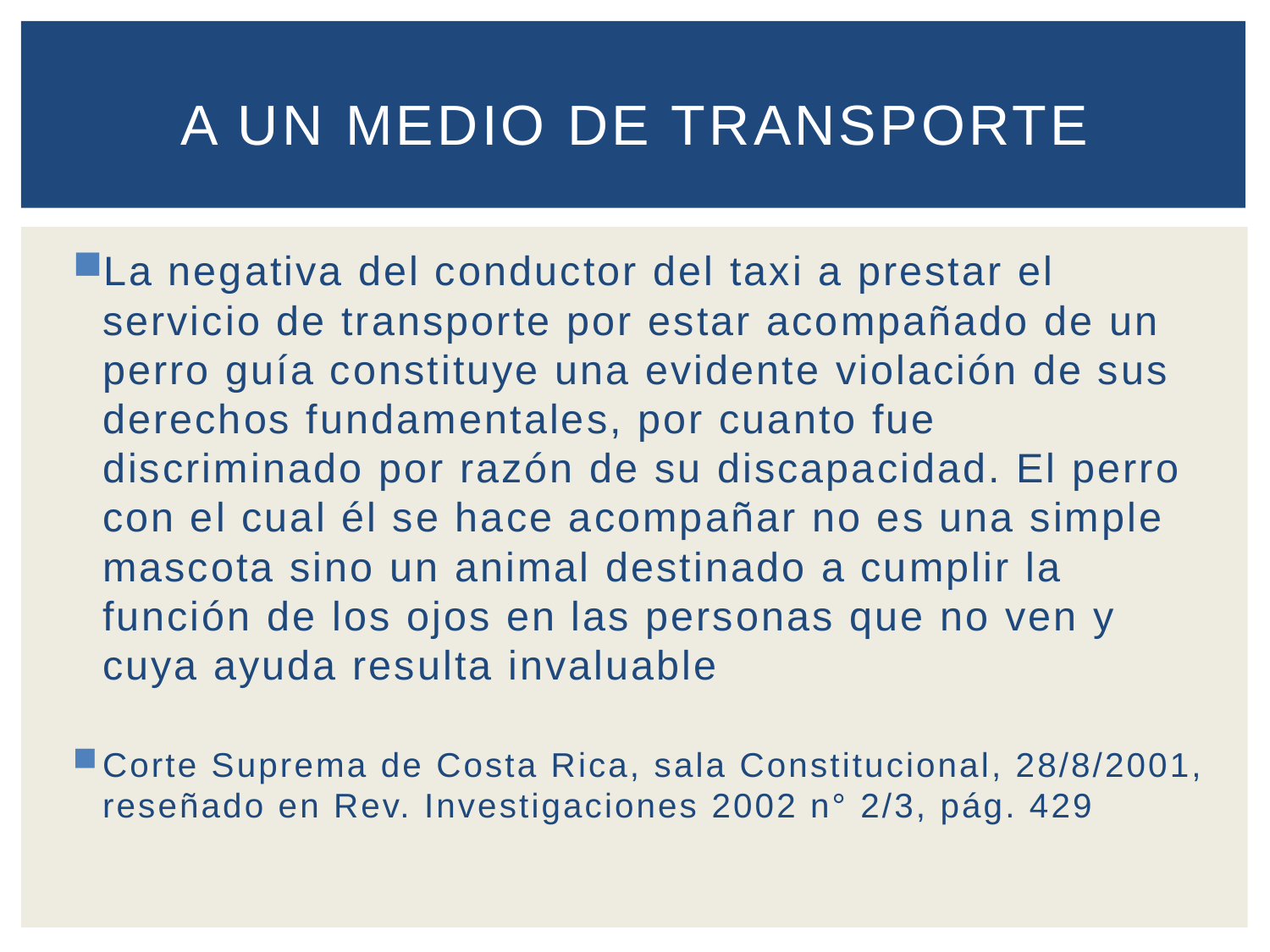

# A un medio de transporte
La negativa del conductor del taxi a prestar el servicio de transporte por estar acompañado de un perro guía constituye una evidente violación de sus derechos fundamentales, por cuanto fue discriminado por razón de su discapacidad. El perro con el cual él se hace acompañar no es una simple mascota sino un animal destinado a cumplir la función de los ojos en las personas que no ven y cuya ayuda resulta invaluable

Corte Suprema de Costa Rica, sala Constitucional, 28/8/2001, reseñado en Rev. Investigaciones 2002 n° 2/3, pág. 429